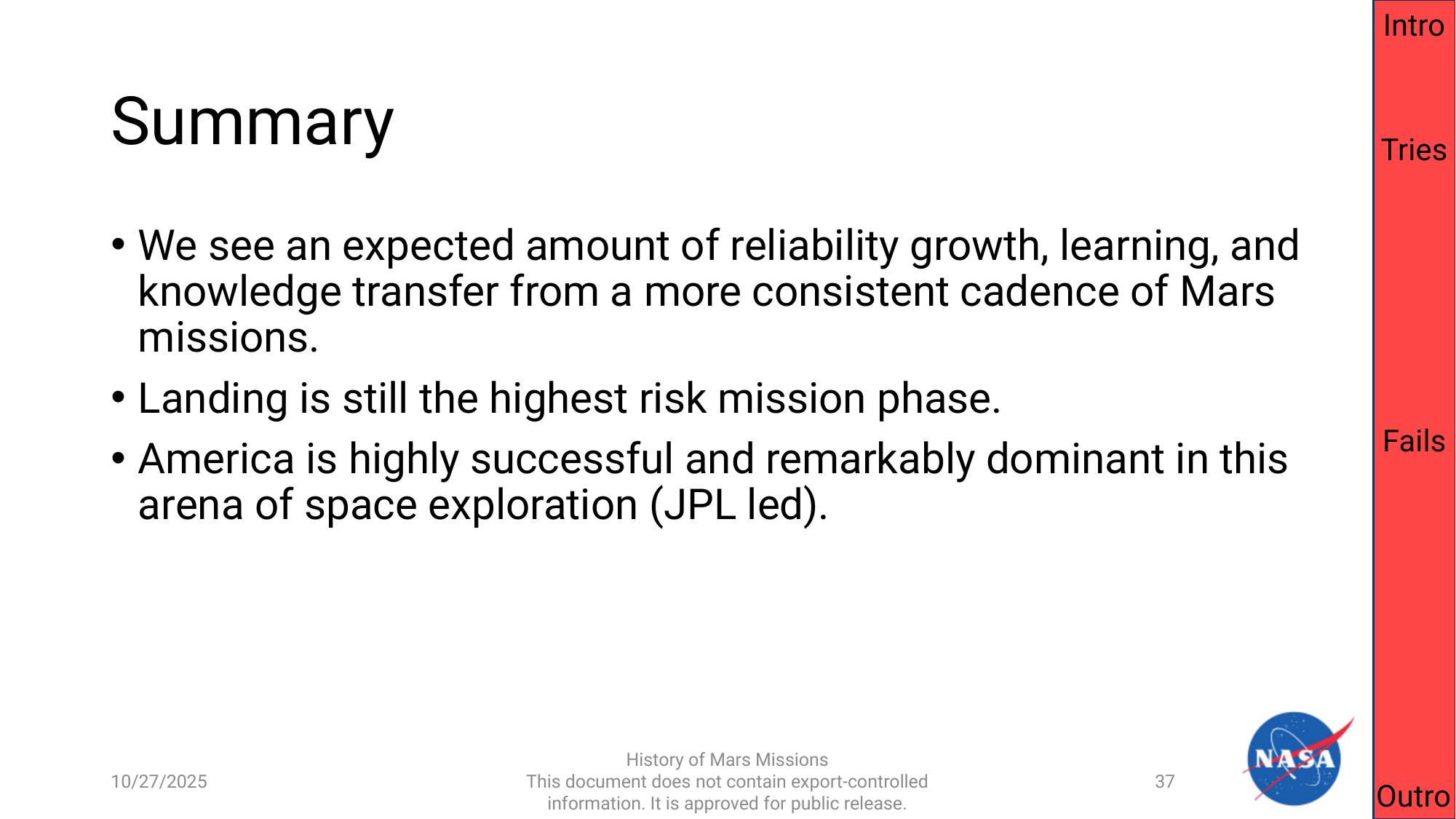

Intro

# Summary
Tries
We see an expected amount of reliability growth, learning, and knowledge transfer from a more consistent cadence of Mars missions.
Landing is still the highest risk mission phase.
America is highly successful and remarkably dominant in this arena of space exploration (JPL led).
Fails
10/27/2025
History of Mars Missions
This document does not contain export-controlled information. It is approved for public release.
37
Outro